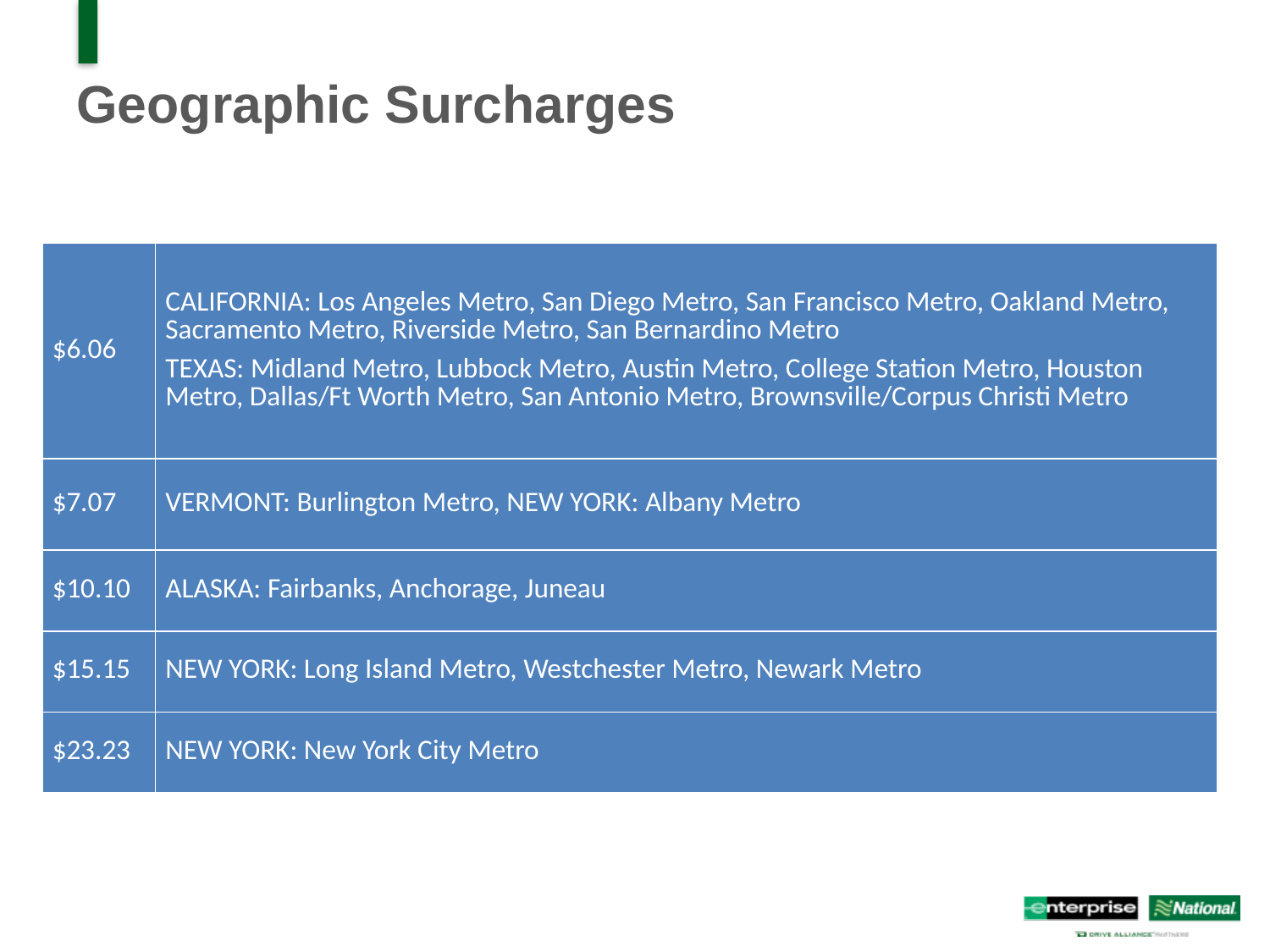

# Geographic Surcharges
| $6.06 | CALIFORNIA: Los Angeles Metro, San Diego Metro, San Francisco Metro, Oakland Metro, Sacramento Metro, Riverside Metro, San Bernardino Metro TEXAS: Midland Metro, Lubbock Metro, Austin Metro, College Station Metro, Houston Metro, Dallas/Ft Worth Metro, San Antonio Metro, Brownsville/Corpus Christi Metro |
| --- | --- |
| $7.07 | VERMONT: Burlington Metro, NEW YORK: Albany Metro |
| $10.10 | ALASKA: Fairbanks, Anchorage, Juneau |
| $15.15 | NEW YORK: Long Island Metro, Westchester Metro, Newark Metro |
| $23.23 | NEW YORK: New York City Metro |